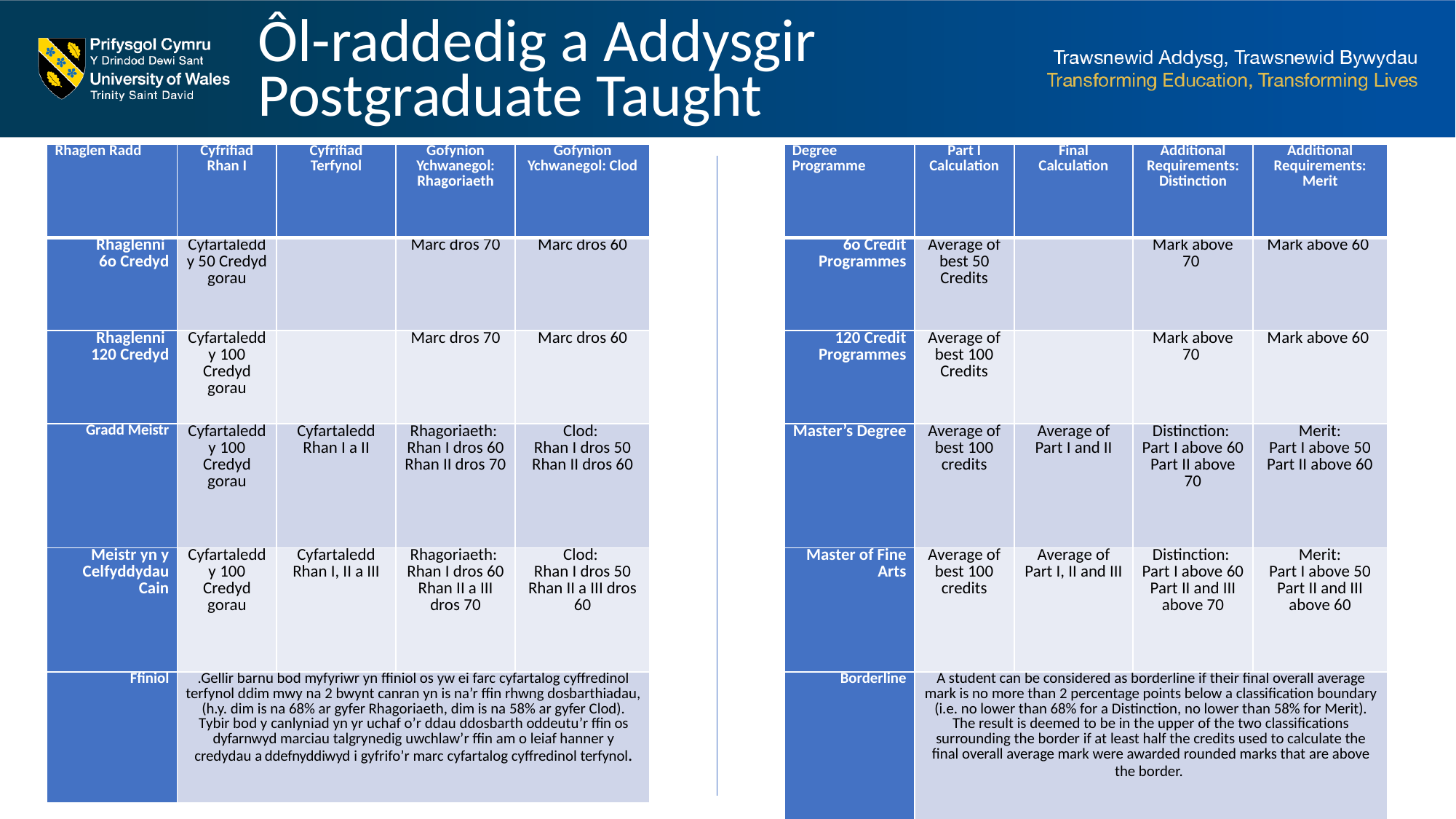

Ôl-raddedig a Addysgir
Postgraduate Taught
| Rhaglen Radd | Cyfrifiad Rhan I | Cyfrifiad Terfynol | Gofynion Ychwanegol: Rhagoriaeth | Gofynion Ychwanegol: Clod |
| --- | --- | --- | --- | --- |
| Rhaglenni 6o Credyd | Cyfartaledd y 50 Credyd gorau |  | Marc dros 70 | Marc dros 60 |
| Rhaglenni 120 Credyd | Cyfartaledd y 100 Credyd gorau |  | Marc dros 70 | Marc dros 60 |
| Gradd Meistr | Cyfartaledd y 100 Credyd gorau | Cyfartaledd Rhan I a II | Rhagoriaeth: Rhan I dros 60 Rhan II dros 70 | Clod: Rhan I dros 50 Rhan II dros 60 |
| Meistr yn y Celfyddydau Cain | Cyfartaledd y 100 Credyd gorau | Cyfartaledd Rhan I, II a III | Rhagoriaeth: Rhan I dros 60 Rhan II a III dros 70 | Clod: Rhan I dros 50 Rhan II a III dros 60 |
| Ffiniol | .Gellir barnu bod myfyriwr yn ffiniol os yw ei farc cyfartalog cyffredinol terfynol ddim mwy na 2 bwynt canran yn is na’r ffin rhwng dosbarthiadau, (h.y. dim is na 68% ar gyfer Rhagoriaeth, dim is na 58% ar gyfer Clod). Tybir bod y canlyniad yn yr uchaf o’r ddau ddosbarth oddeutu’r ffin os dyfarnwyd marciau talgrynedig uwchlaw’r ffin am o leiaf hanner y credydau a ddefnyddiwyd i gyfrifo’r marc cyfartalog cyffredinol terfynol. |  |  |  |
| Degree Programme | Part I Calculation | Final Calculation | Additional Requirements: Distinction | Additional Requirements: Merit |
| --- | --- | --- | --- | --- |
| 6o Credit Programmes | Average of best 50 Credits |  | Mark above 70 | Mark above 60 |
| 120 Credit Programmes | Average of best 100 Credits |  | Mark above 70 | Mark above 60 |
| Master’s Degree | Average of best 100 credits | Average of Part I and II | Distinction: Part I above 60 Part II above 70 | Merit: Part I above 50 Part II above 60 |
| Master of Fine Arts | Average of best 100 credits | Average of Part I, II and III | Distinction: Part I above 60 Part II and III above 70 | Merit: Part I above 50 Part II and III above 60 |
| Borderline | A student can be considered as borderline if their final overall average mark is no more than 2 percentage points below a classification boundary (i.e. no lower than 68% for a Distinction, no lower than 58% for Merit). The result is deemed to be in the upper of the two classifications surrounding the border if at least half the credits used to calculate the final overall average mark were awarded rounded marks that are above the border. |  |  |  |
Method Two: